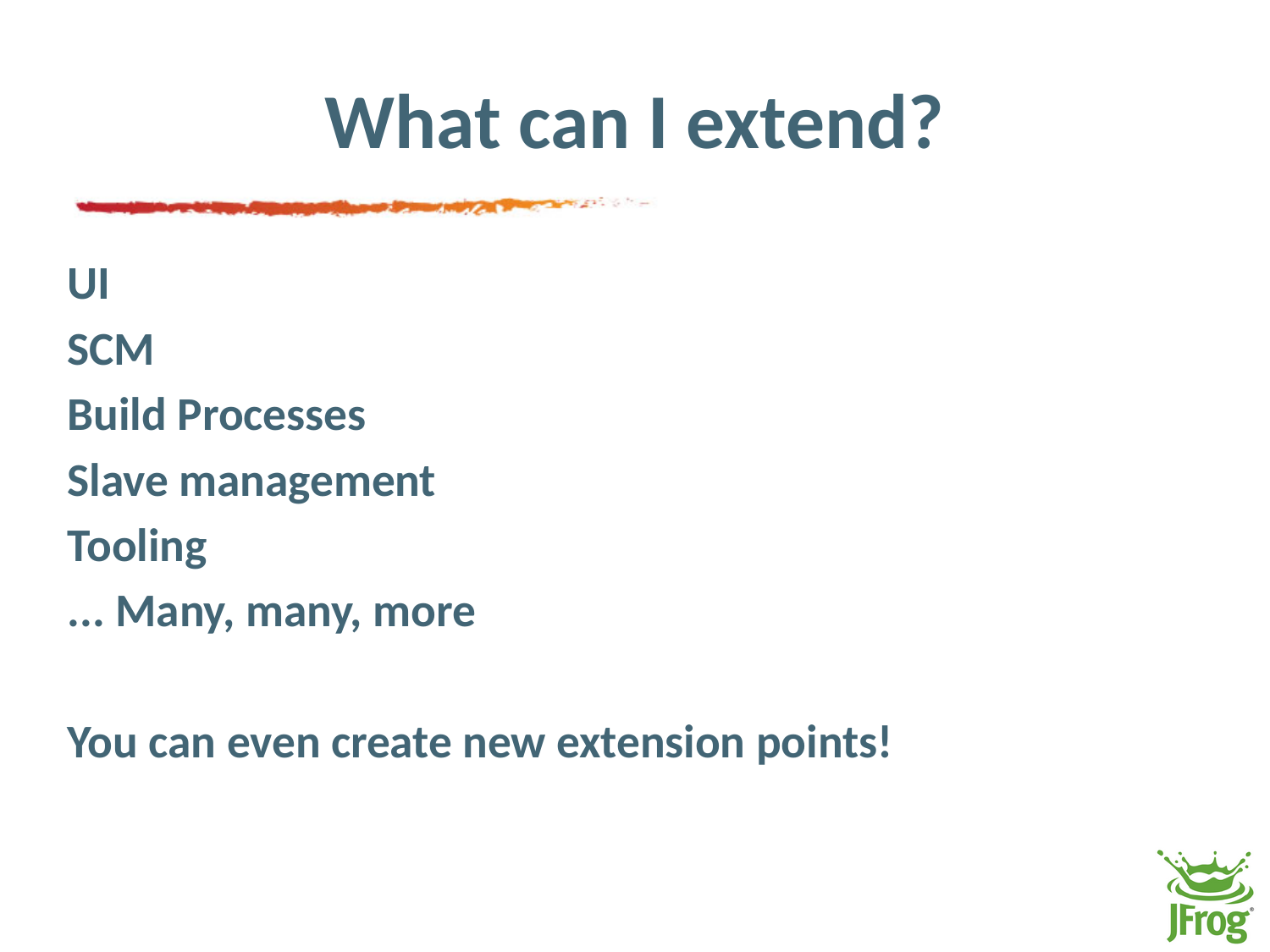

# What can I extend?
UI
SCM
Build Processes
Slave management
Tooling
... Many, many, more

You can even create new extension points!